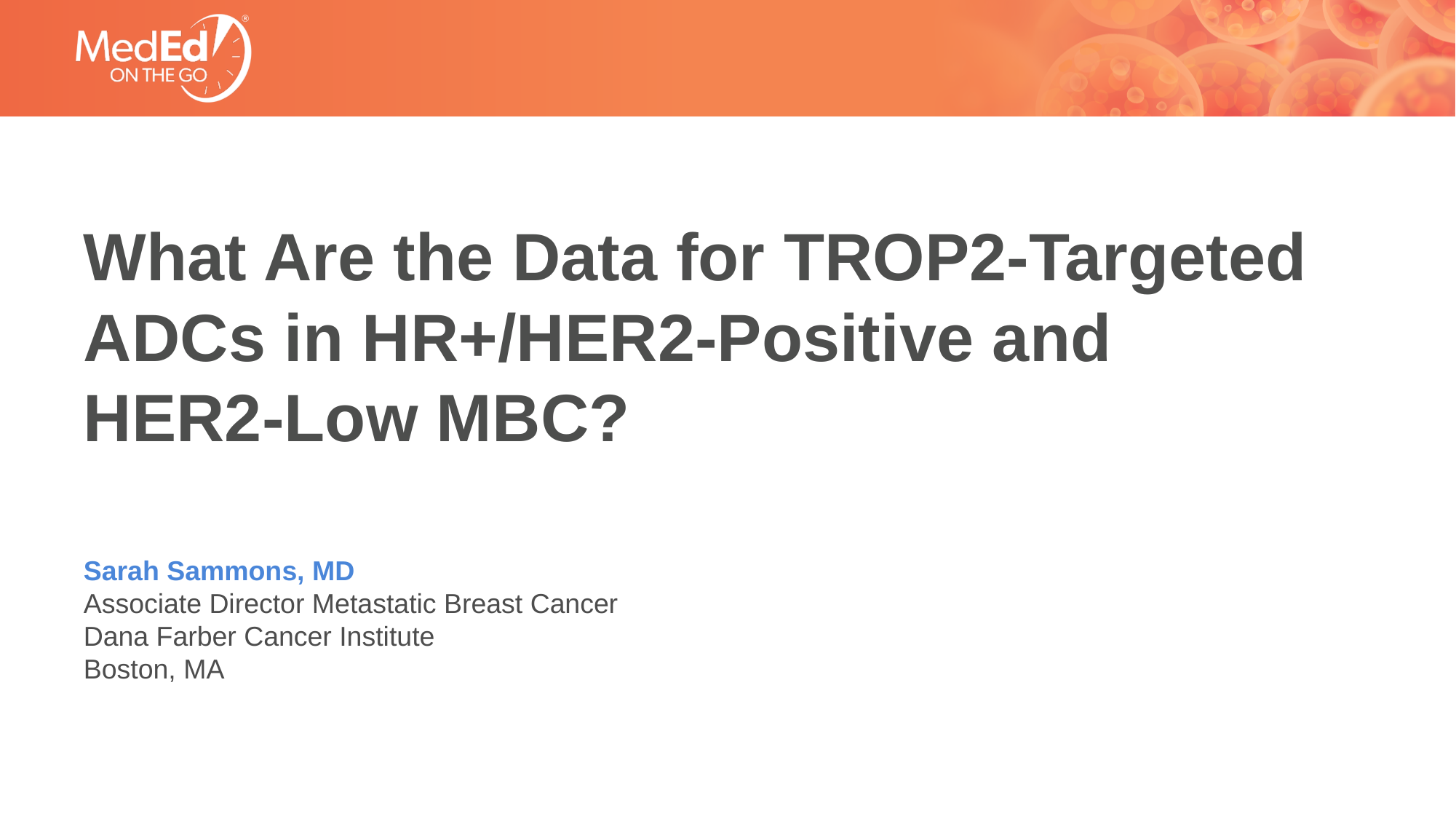

# What Are the Data for TROP2-Targeted ADCs in HR+/HER2-Positive and HER2-Low MBC?
Sarah Sammons, MD
Associate Director Metastatic Breast Cancer
Dana Farber Cancer Institute
Boston, MA